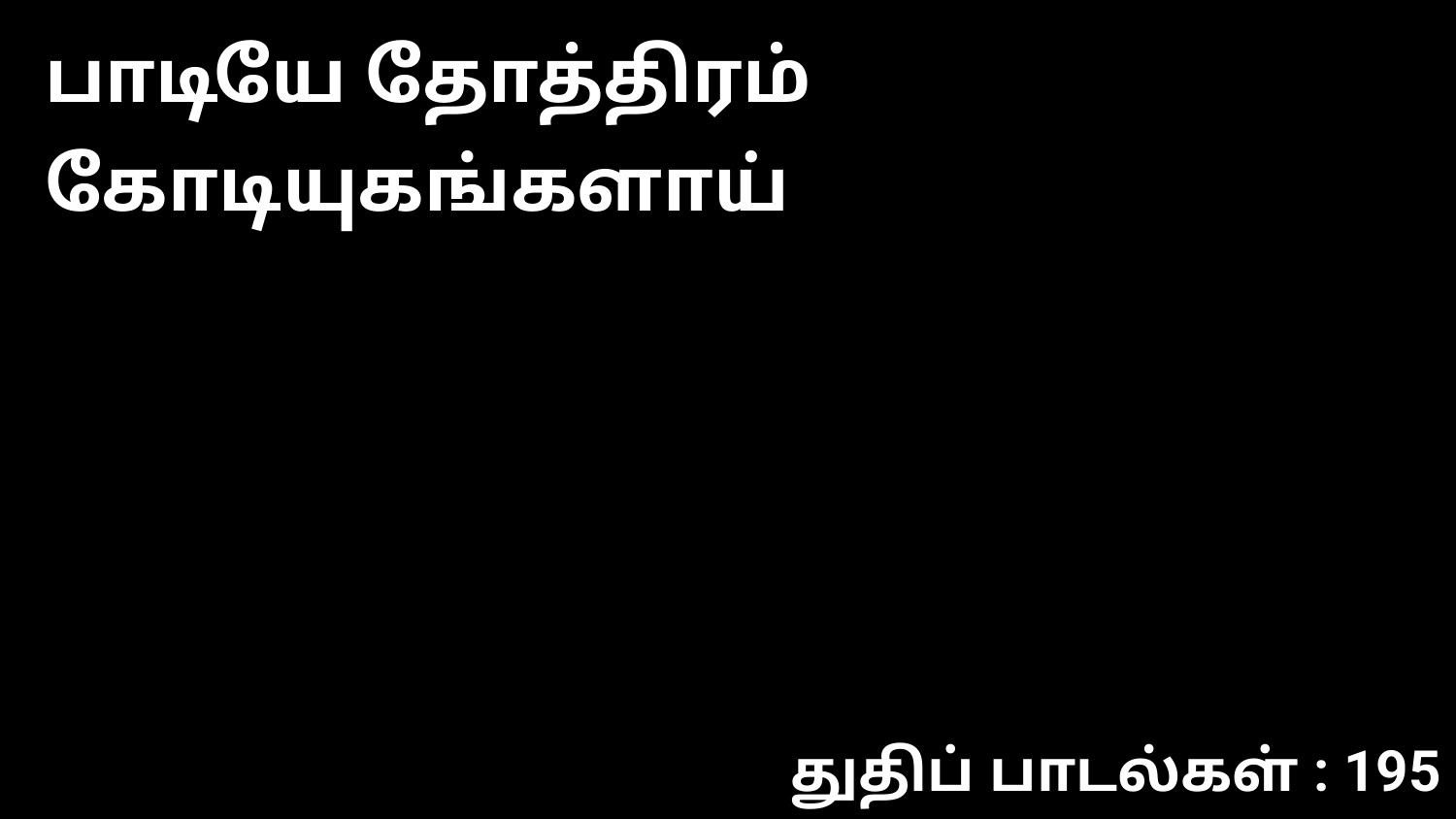

பாடியே தோத்திரம் கோடியுகங்களாய்
துதிப் பாடல்கள் : 195